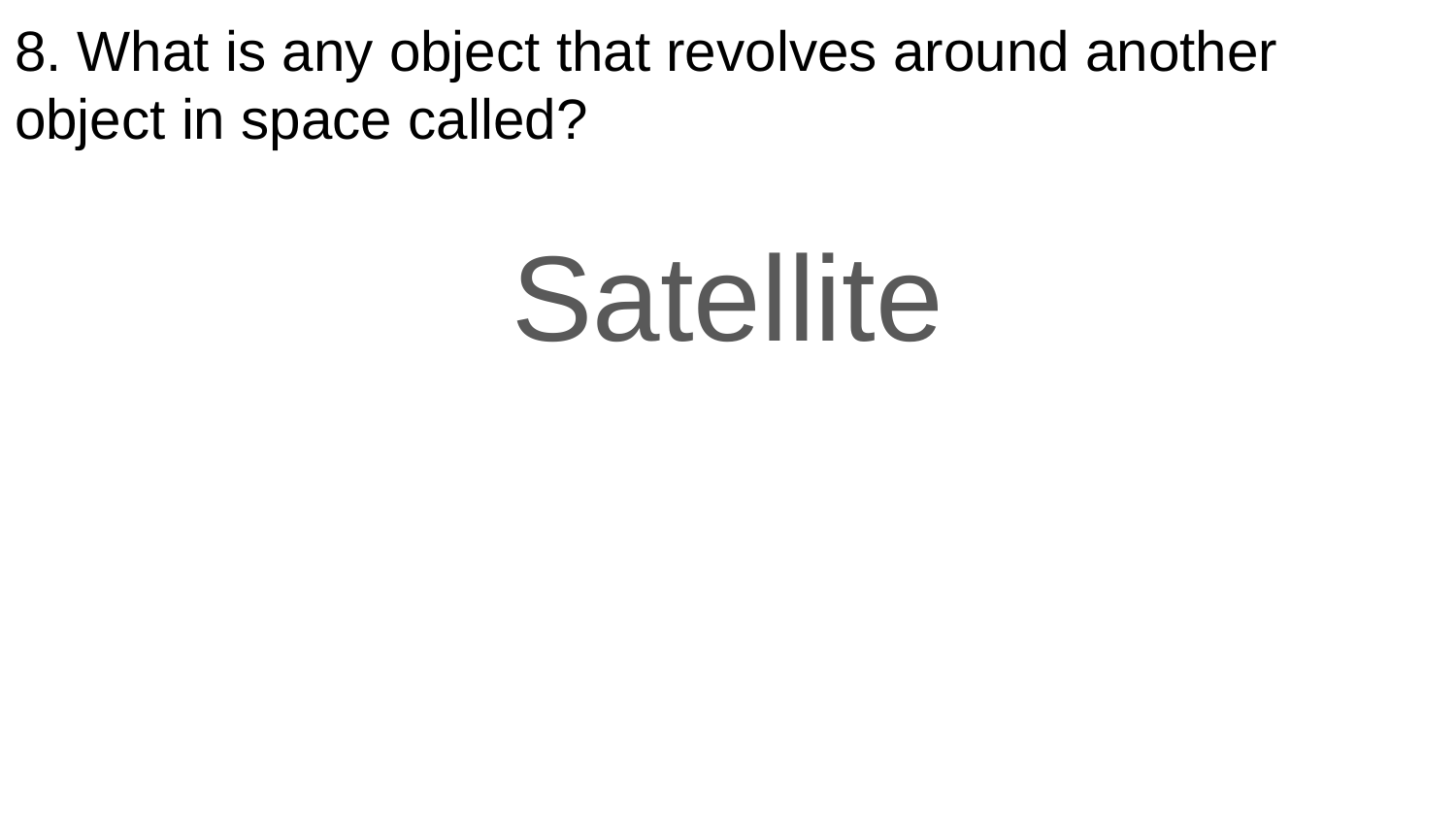

# 8. What is any object that revolves around another object in space called?
Satellite